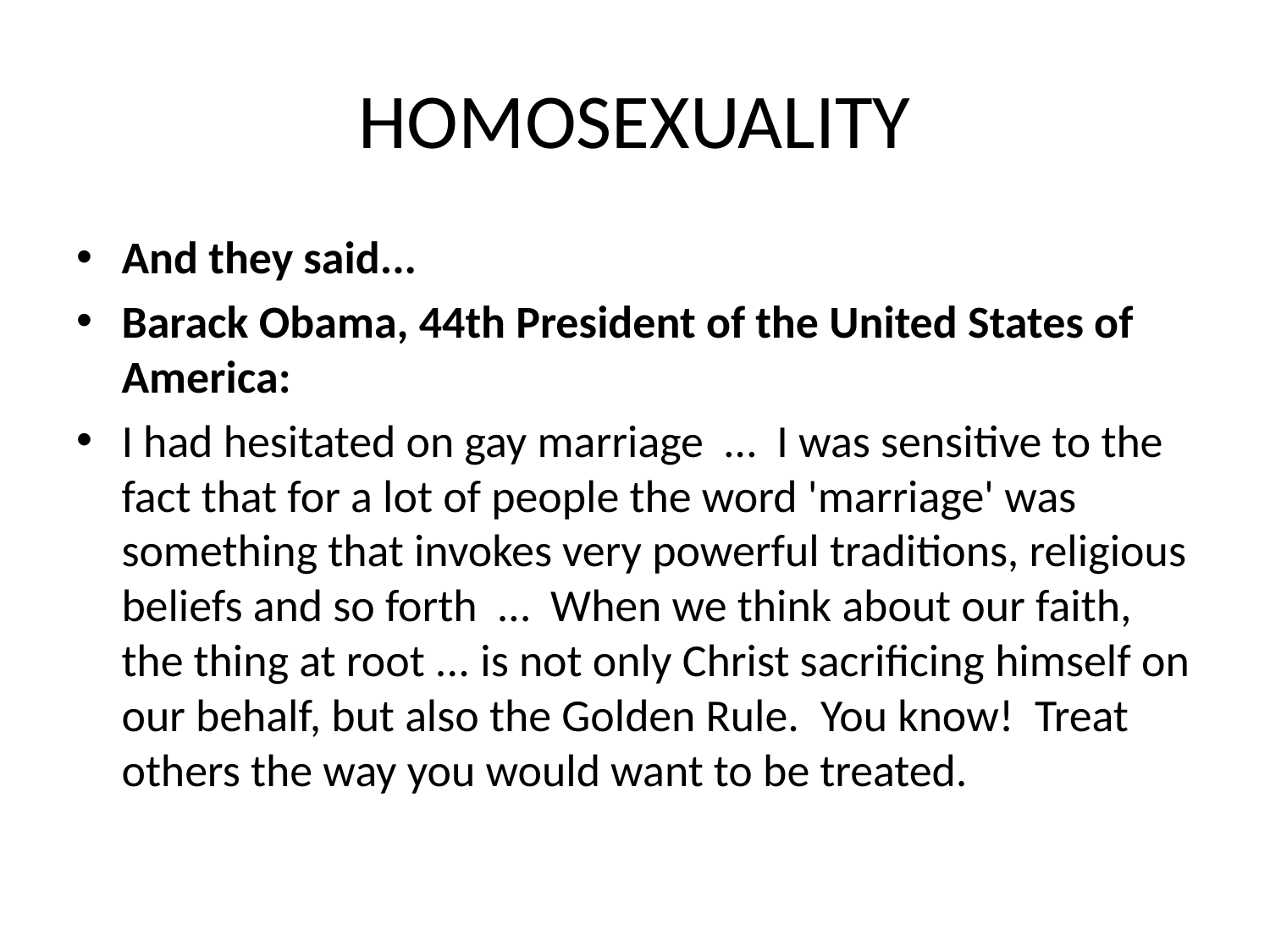

# HOMOSEXUALITY
And they said...
Barack Obama, 44th President of the United States of America:
I had hesitated on gay marriage  …  I was sensitive to the fact that for a lot of people the word 'marriage' was something that invokes very powerful traditions, religious beliefs and so forth  …  When we think about our faith, the thing at root ... is not only Christ sacrificing himself on our behalf, but also the Golden Rule.  You know!  Treat others the way you would want to be treated.